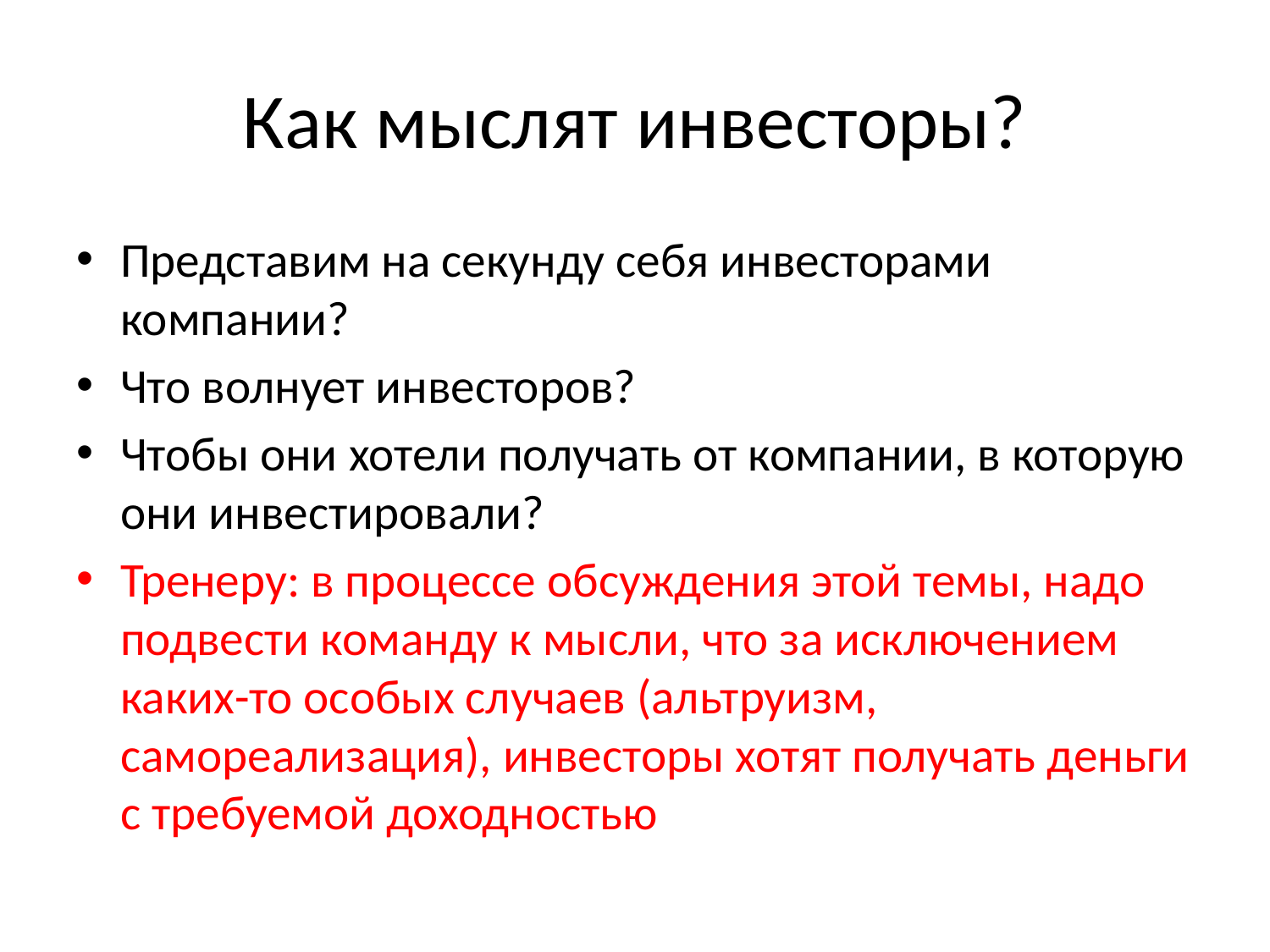

# Как мыслят инвесторы?
Представим на секунду себя инвесторами компании?
Что волнует инвесторов?
Чтобы они хотели получать от компании, в которую они инвестировали?
Тренеру: в процессе обсуждения этой темы, надо подвести команду к мысли, что за исключением каких-то особых случаев (альтруизм, самореализация), инвесторы хотят получать деньги с требуемой доходностью